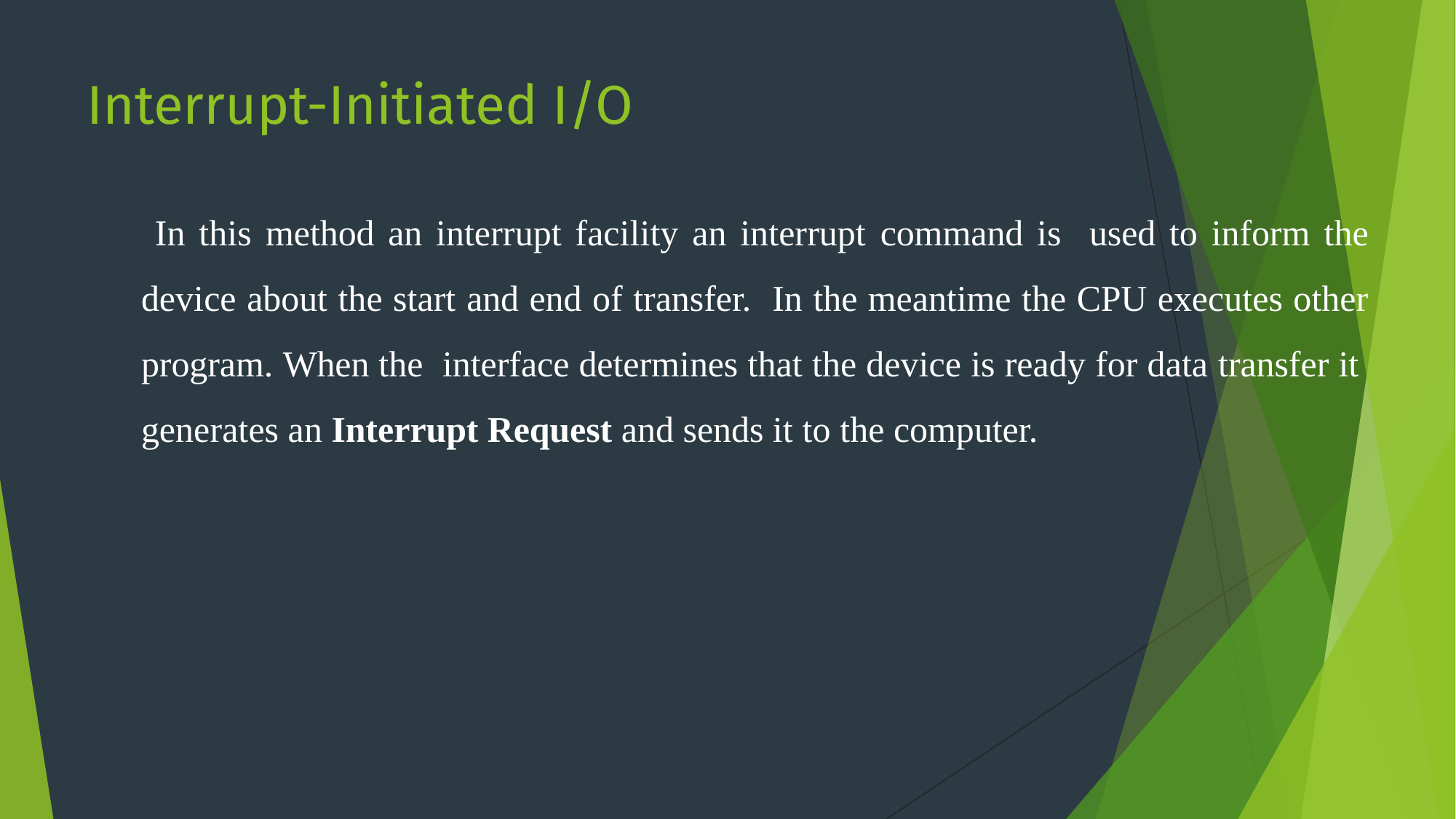

# Interrupt-Initiated I/O
In this method an interrupt facility an interrupt command is  used to inform the device about the start and end of transfer.  In the meantime the CPU executes other program. When the  interface determines that the device is ready for data transfer it  generates an Interrupt Request and sends it to the computer.